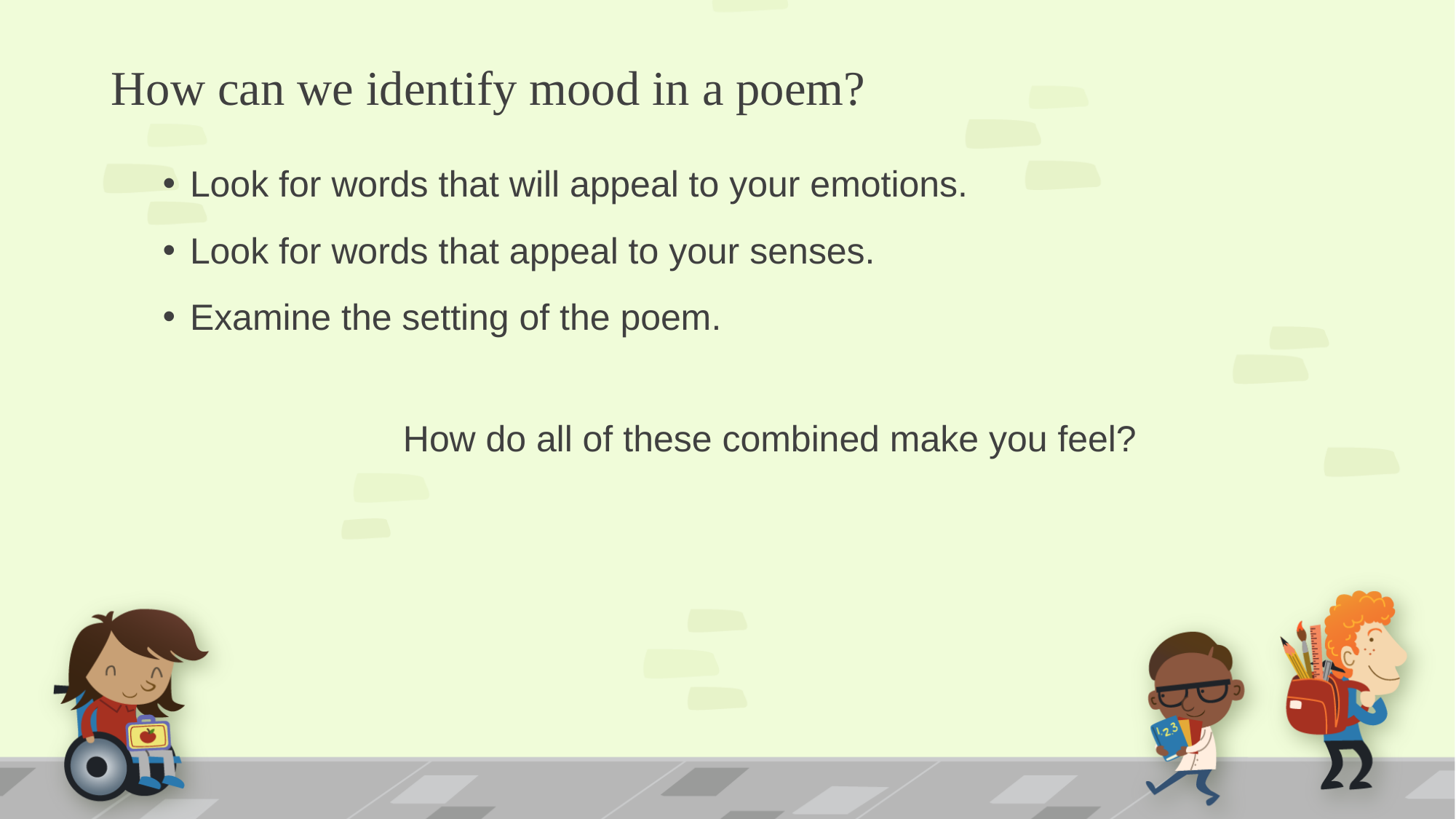

# How can we identify mood in a poem?
Look for words that will appeal to your emotions.
Look for words that appeal to your senses.
Examine the setting of the poem.
How do all of these combined make you feel?